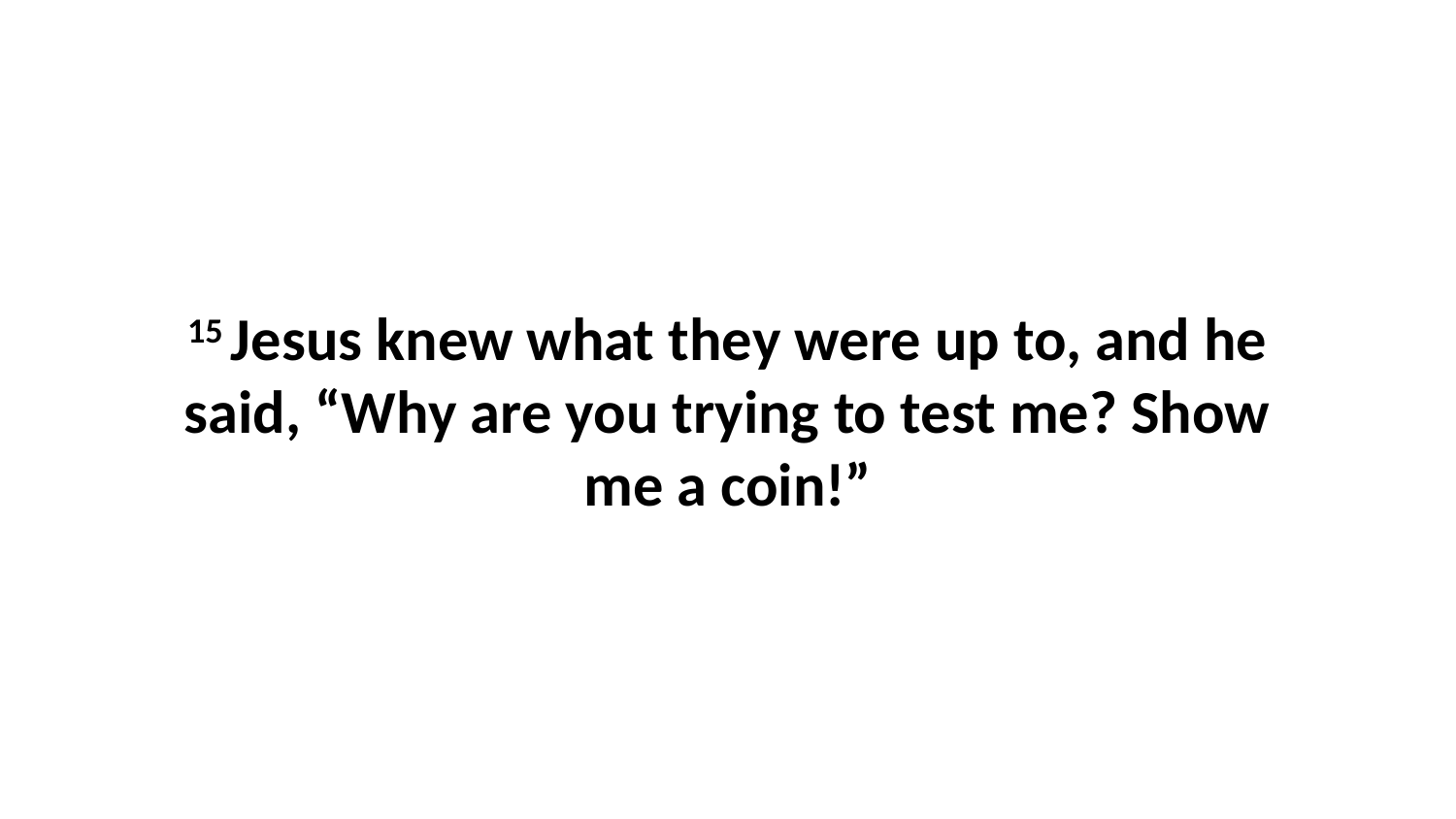

15 Jesus knew what they were up to, and he said, “Why are you trying to test me? Show me a coin!”